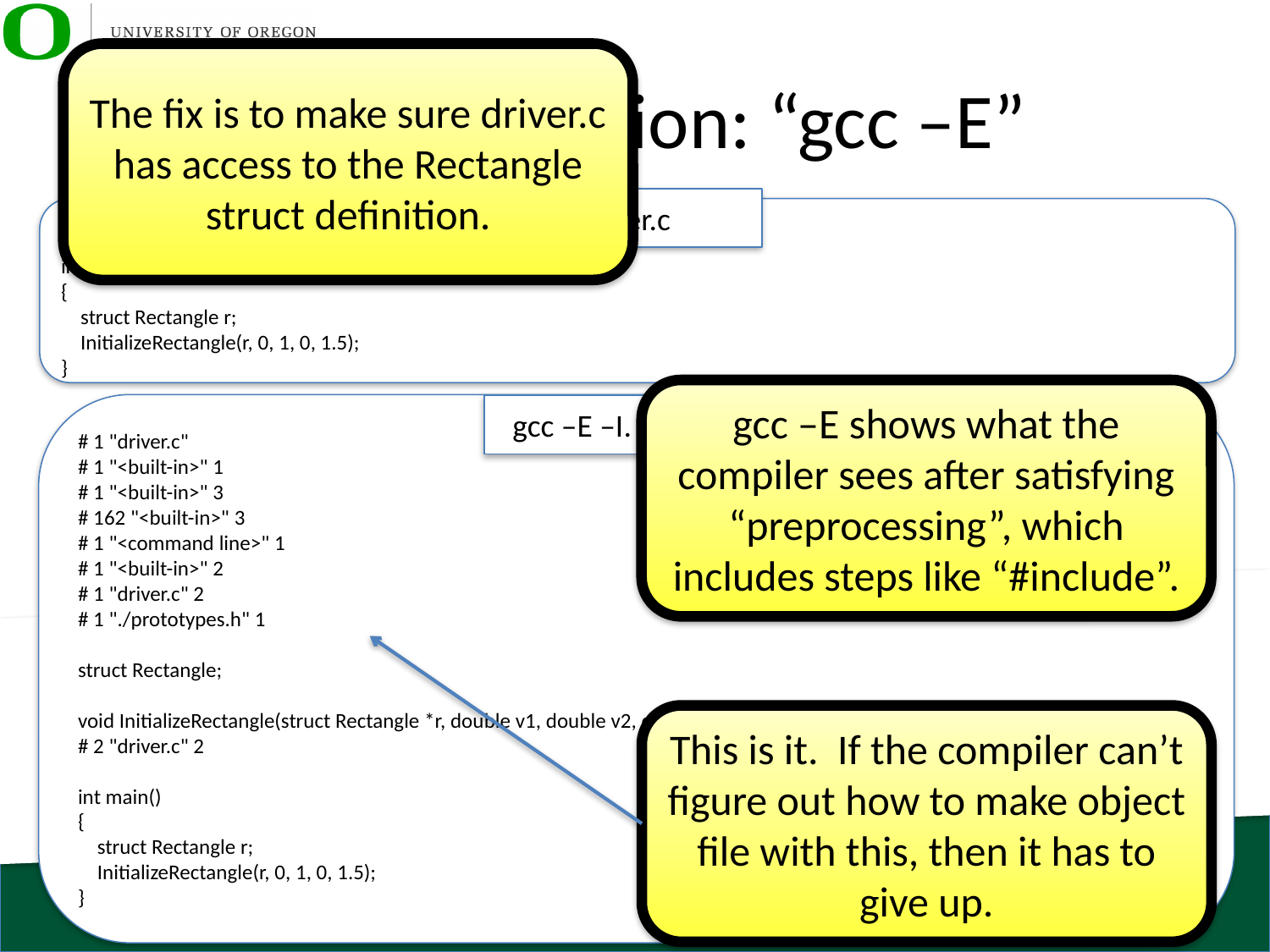

# New gcc option: “gcc –E”
The fix is to make sure driver.c has access to the Rectangle struct definition.
driver.c
#include <prototypes.h>

int main()
{
    struct Rectangle r;
    InitializeRectangle(r, 0, 1, 0, 1.5);
}
gcc –E shows what the compiler sees after satisfying “preprocessing”, which includes steps like “#include”.
# 1 "driver.c"
# 1 "<built-in>" 1
# 1 "<built-in>" 3
# 162 "<built-in>" 3
# 1 "<command line>" 1
# 1 "<built-in>" 2
# 1 "driver.c" 2
# 1 "./prototypes.h" 1

struct Rectangle;

void InitializeRectangle(struct Rectangle *r, double v1, double v2, double v3, double v4);
# 2 "driver.c" 2

int main()
{
    struct Rectangle r;
    InitializeRectangle(r, 0, 1, 0, 1.5);
}
gcc –E –I. driver.c
This is it.  If the compiler can’t figure out how to make object file with this, then it has to give up.